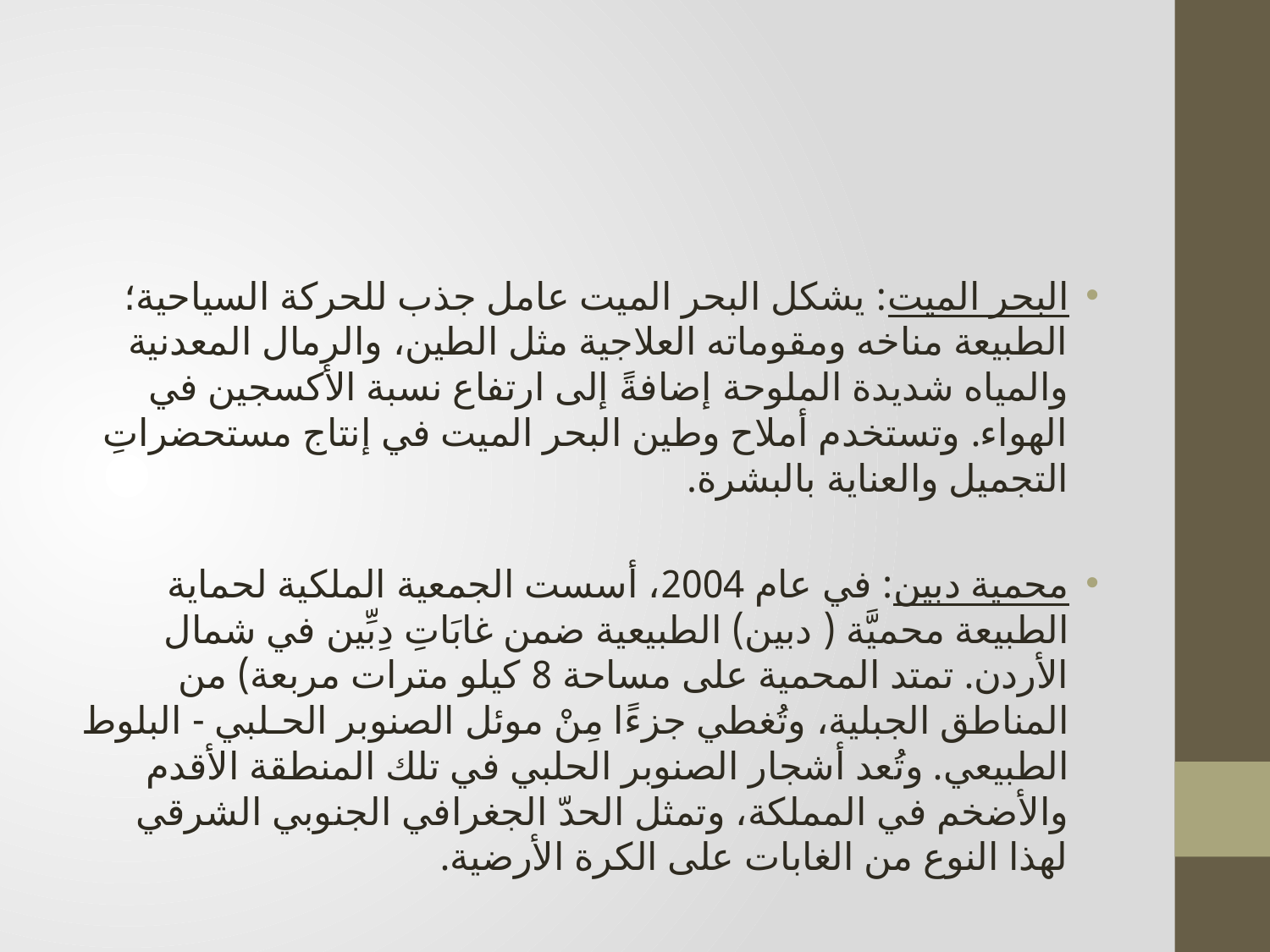

#

البحر الميت: يشكل البحر الميت عامل جذب للحركة السياحية؛ الطبيعة مناخه ومقوماته العلاجية مثل الطين، والرمال المعدنية والمياه شديدة الملوحة إضافةً إلى ارتفاع نسبة الأكسجين في الهواء. وتستخدم أملاح وطين البحر الميت في إنتاج مستحضراتِ التجميل والعناية بالبشرة.

محمية دبين: في عام 2004، أسست الجمعية الملكية لحماية الطبيعة محميَّة ( دبين) الطبيعية ضمن غابَاتِ دِبِّين في شمال الأردن. تمتد المحمية على مساحة 8 كيلو مترات مربعة) من المناطق الجبلية، وتُغطي جزءًا مِنْ موئل الصنوبر الحـلبي - البلوط الطبيعي. وتُعد أشجار الصنوبر الحلبي في تلك المنطقة الأقدم والأضخم في المملكة، وتمثل الحدّ الجغرافي الجنوبي الشرقي لهذا النوع من الغابات على الكرة الأرضية.